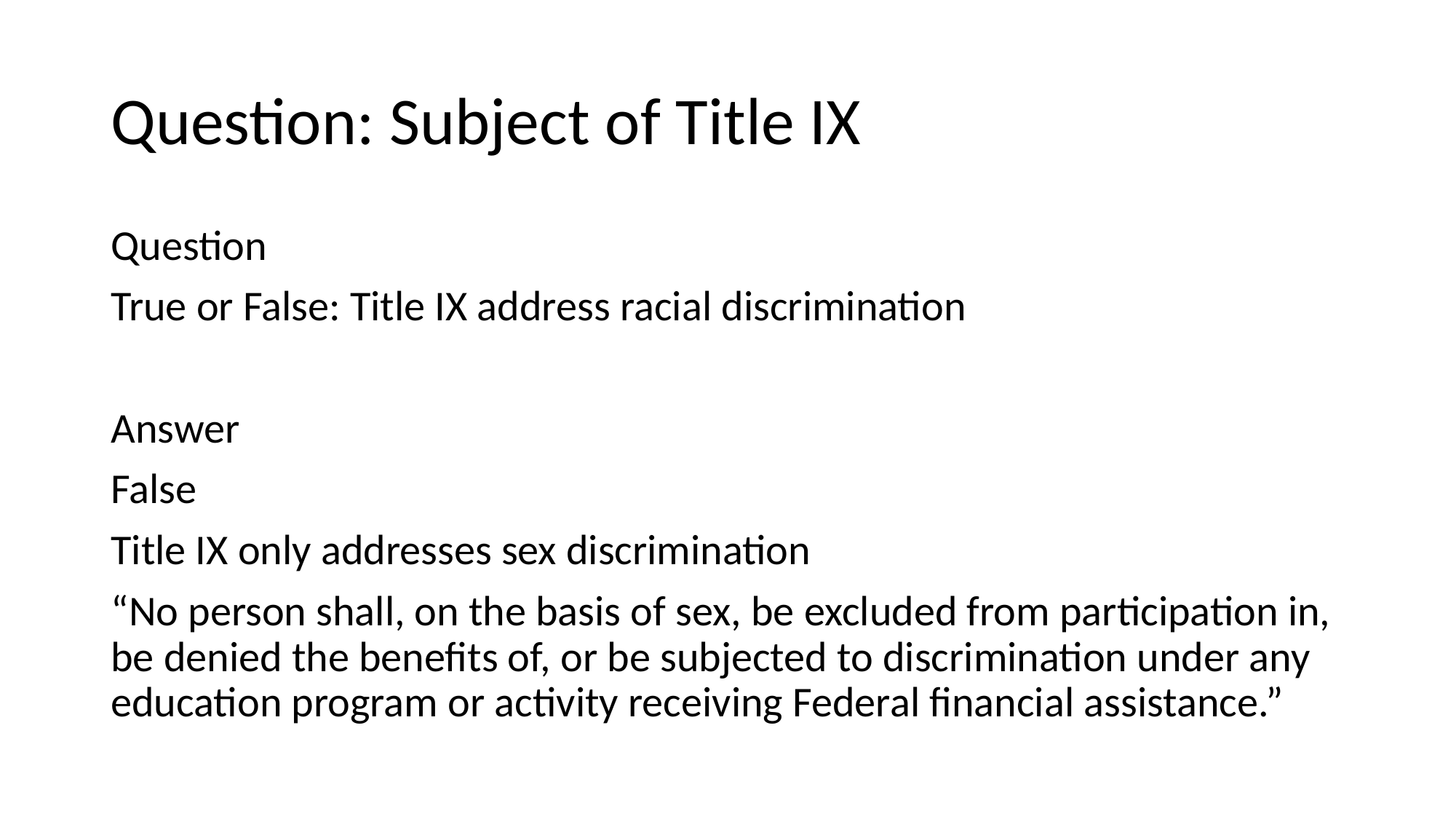

# Question: Subject of Title IX
Question
True or False: Title IX address racial discrimination

Answer
False
Title IX only addresses sex discrimination
“No person shall, on the basis of sex, be excluded from participation in, be denied the benefits of, or be subjected to discrimination under any education program or activity receiving Federal financial assistance.”